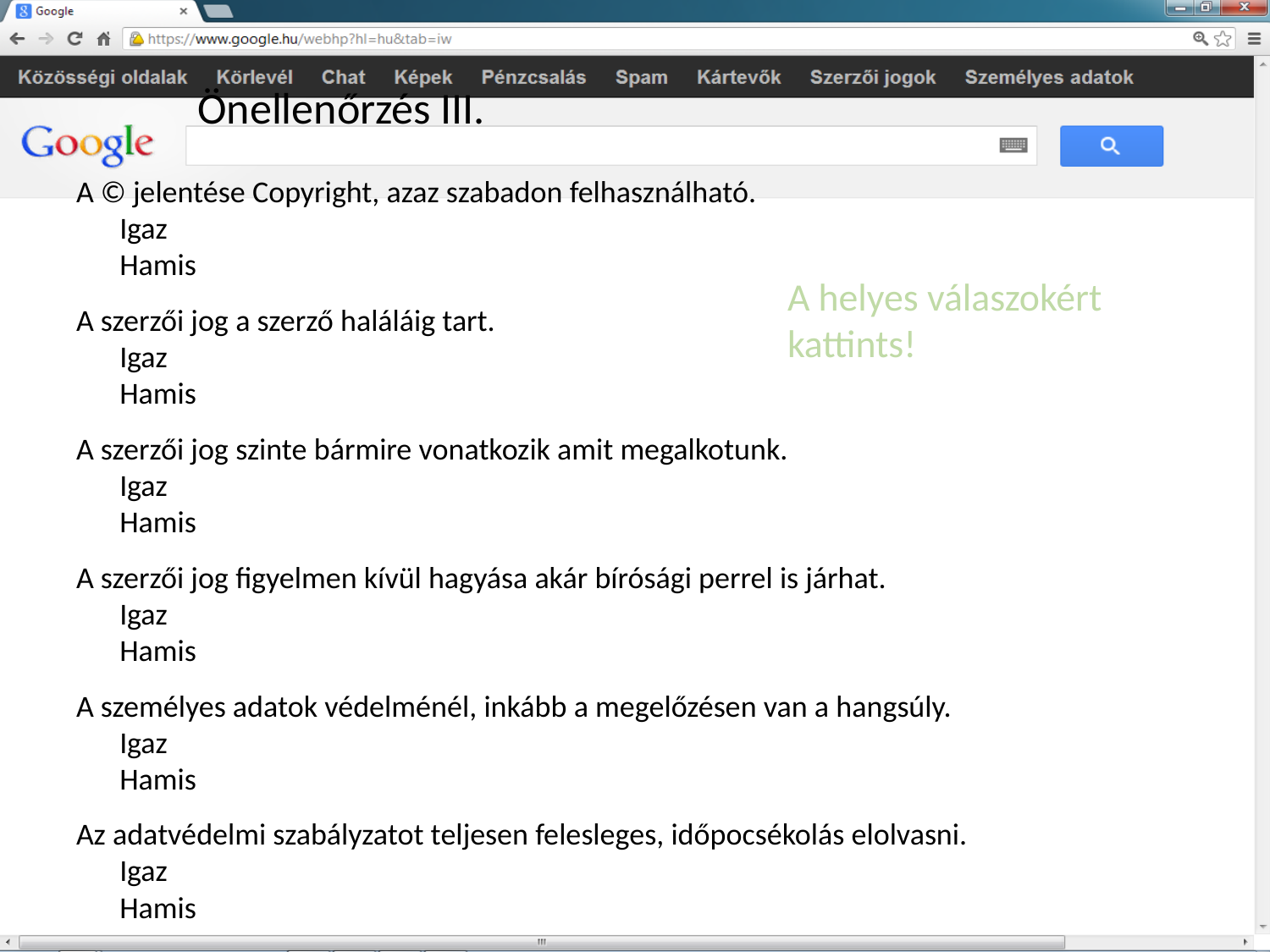

# Önellenőrzés III.
A © jelentése Copyright, azaz szabadon felhasználható.
	Igaz
	Hamis
A szerzői jog a szerző haláláig tart.
	Igaz
	Hamis
A szerzői jog szinte bármire vonatkozik amit megalkotunk.
	Igaz
	Hamis
A szerzői jog figyelmen kívül hagyása akár bírósági perrel is járhat.
	Igaz
	Hamis
A személyes adatok védelménél, inkább a megelőzésen van a hangsúly.
	Igaz
	Hamis
Az adatvédelmi szabályzatot teljesen felesleges, időpocsékolás elolvasni.
	Igaz
	Hamis
A helyes válaszokért kattints!